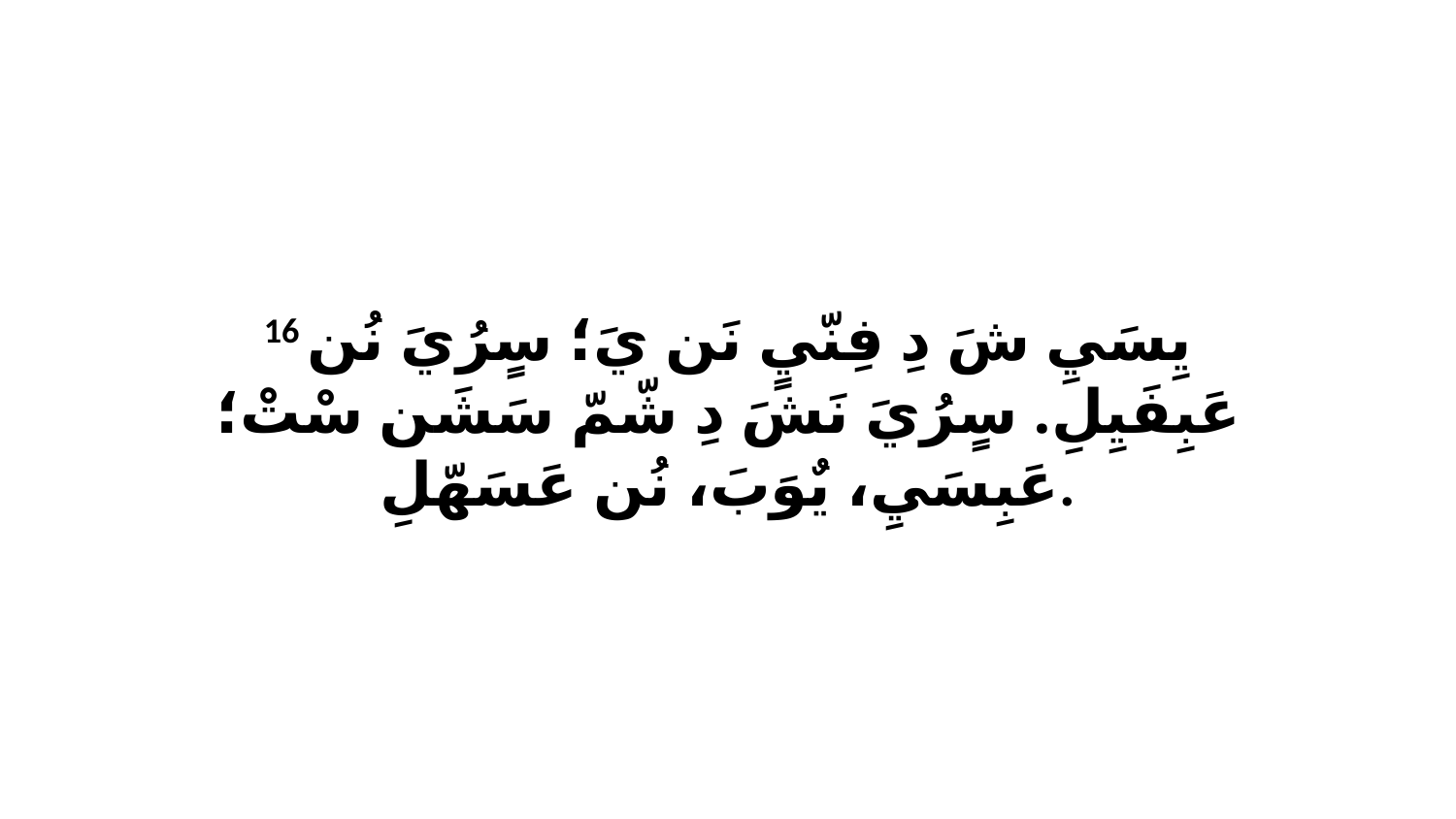

16 يِسَيِ شَ دِ فِنّيٍ نَن يَ؛ سٍرُيَ نُن عَبِفَيِلِ. سٍرُيَ نَشَ دِ شّمّ سَشَن سْتْ؛ عَبِسَيِ، يٌوَبَ، نُن عَسَهّلِ.